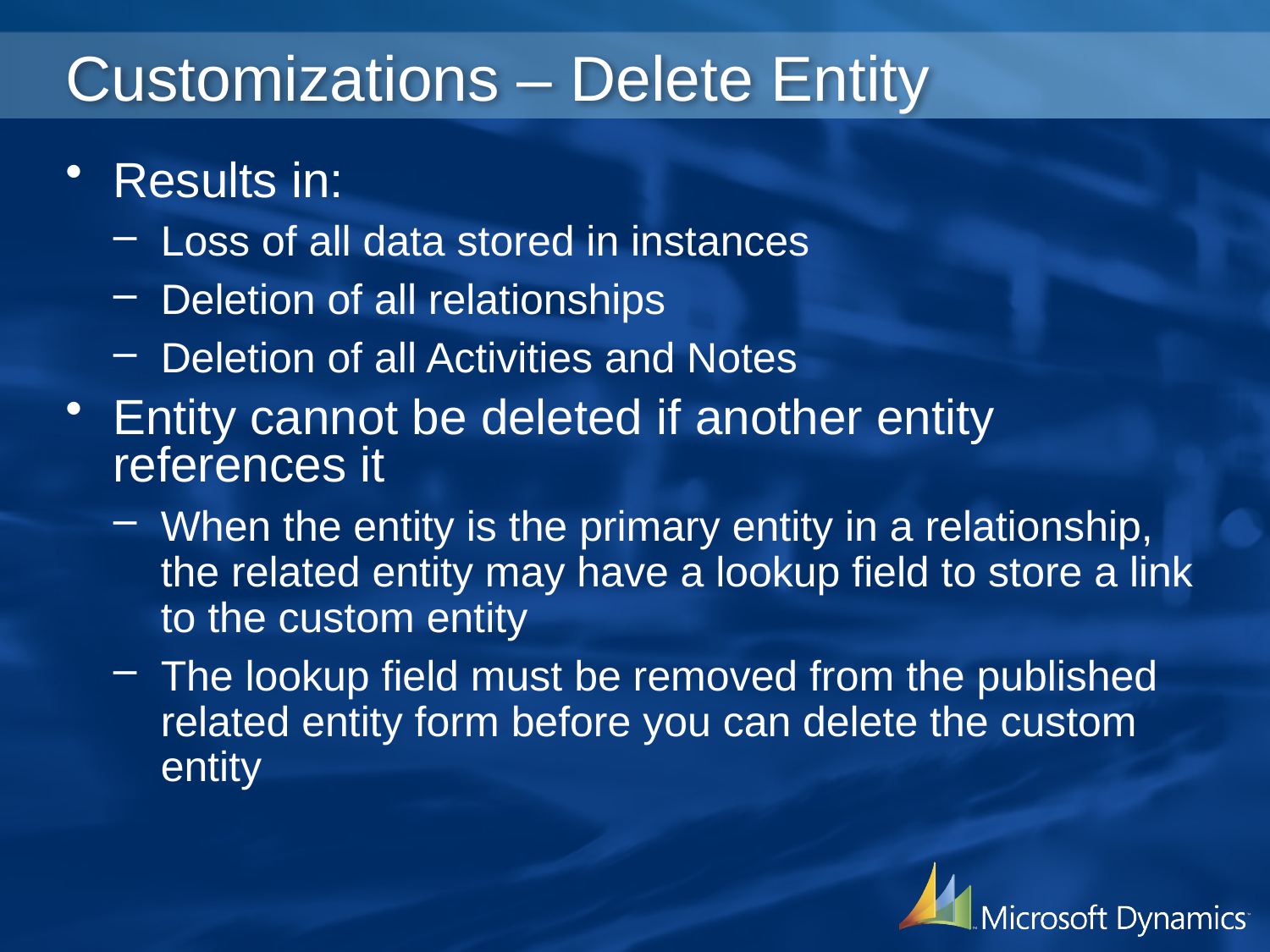

# Customizations – Delete Entity
Results in:
Loss of all data stored in instances
Deletion of all relationships
Deletion of all Activities and Notes
Entity cannot be deleted if another entity references it
When the entity is the primary entity in a relationship, the related entity may have a lookup field to store a link to the custom entity
The lookup field must be removed from the published related entity form before you can delete the custom entity